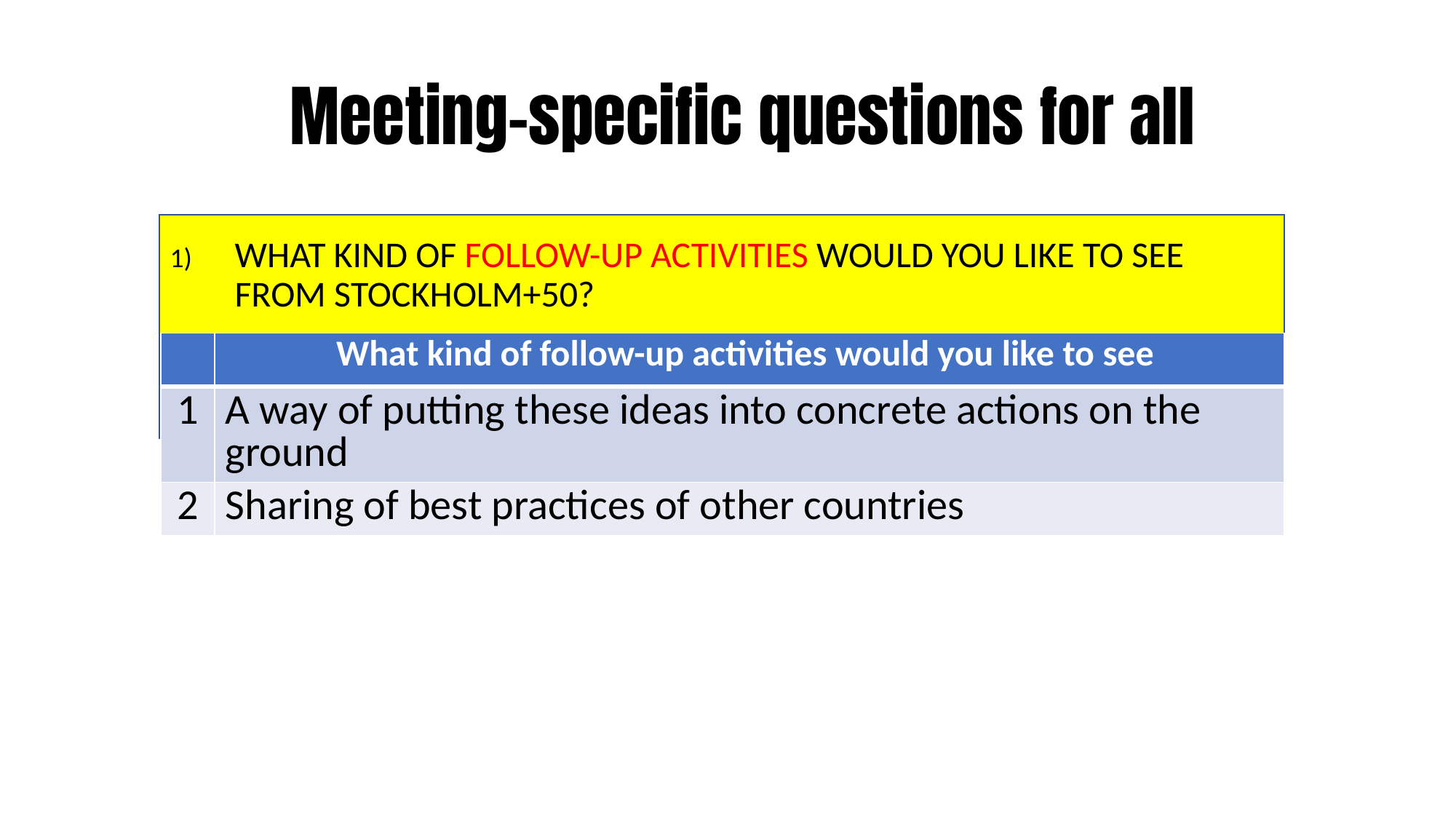

# Meeting-specific questions for all

What kind of follow-up activities would you like to see from Stockholm+50?

|  | What kind of follow-up activities would you like to see |
| --- | --- |
| 1 | A way of putting these ideas into concrete actions on the ground |
| 2 | Sharing of best practices of other countries |